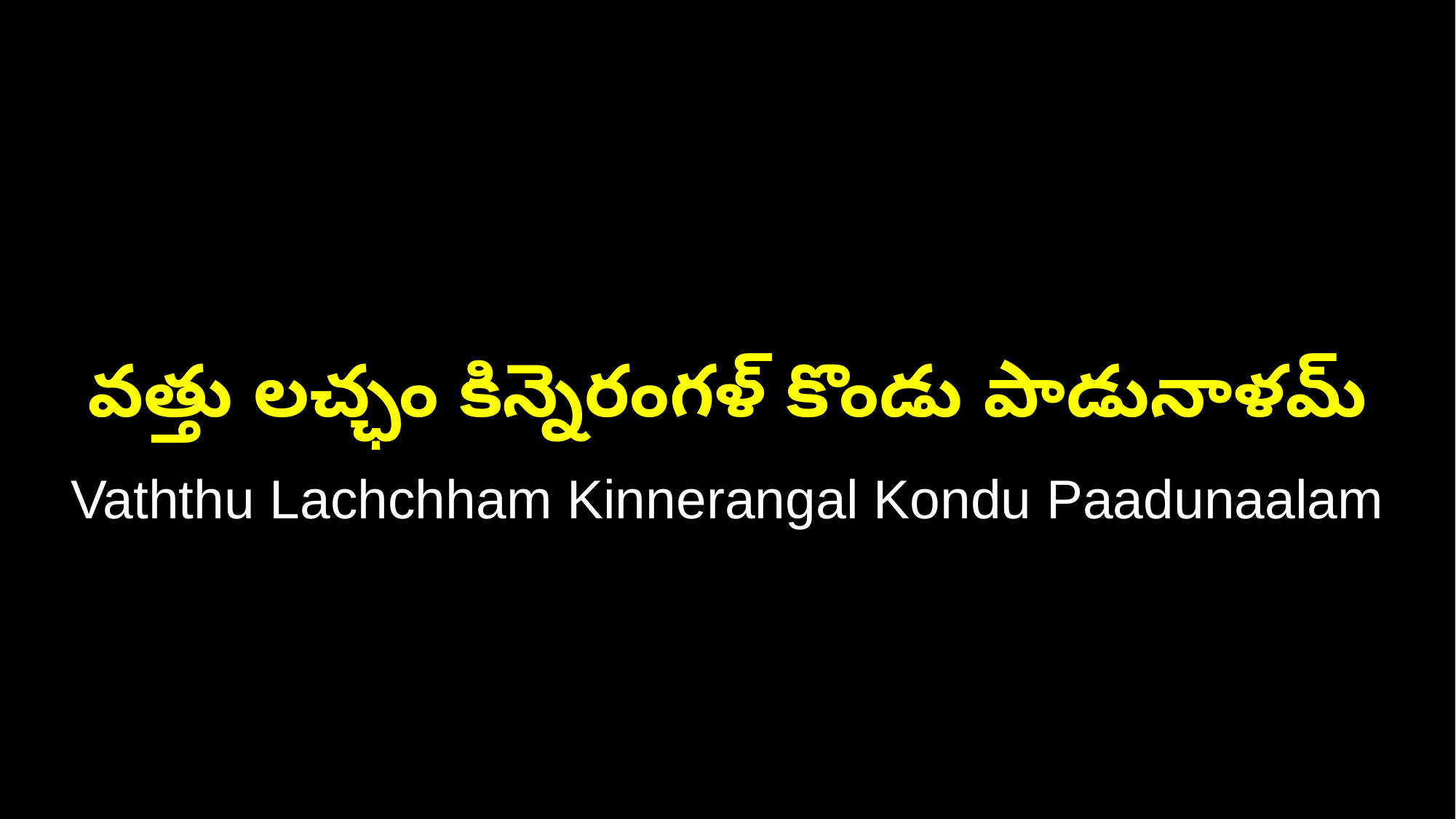

వత్తు లచ్ఛం కిన్నెరంగళ్ కొండు పాడునాళమ్
Vaththu Lachchham Kinnerangal Kondu Paadunaalam